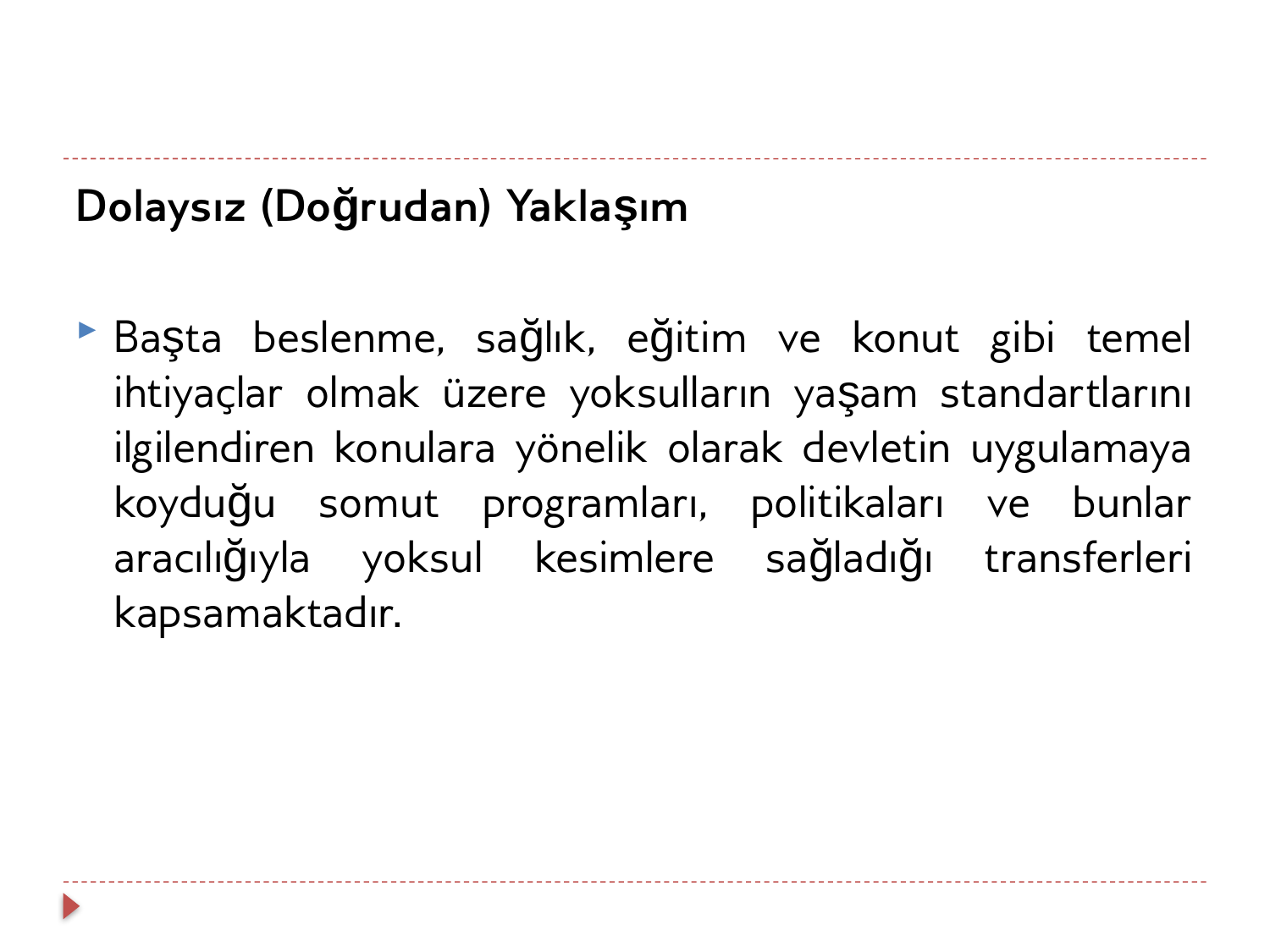

Dolaysız (Doğrudan) Yaklaşım

Başta beslenme, sağlık, eğitim ve konut gibi temel ihtiyaçlar olmak üzere yoksulların yaşam standartlarını ilgilendiren konulara yönelik olarak devletin uygulamaya koyduğu somut programları, politikaları ve bunlar aracılığıyla yoksul kesimlere sağladığı transferleri kapsamaktadır.